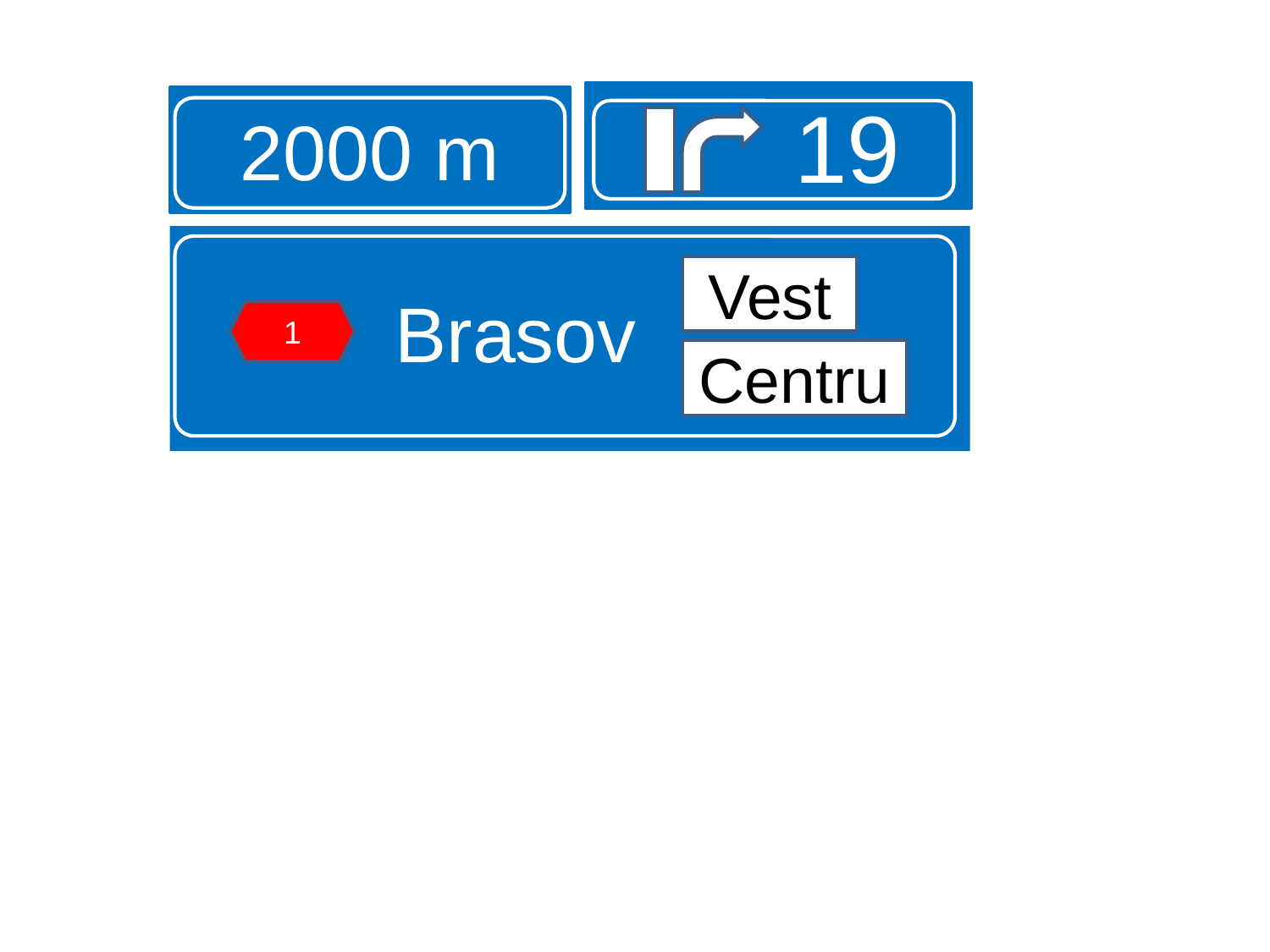

19
2000 m

Brasov

Vest
1
Centru